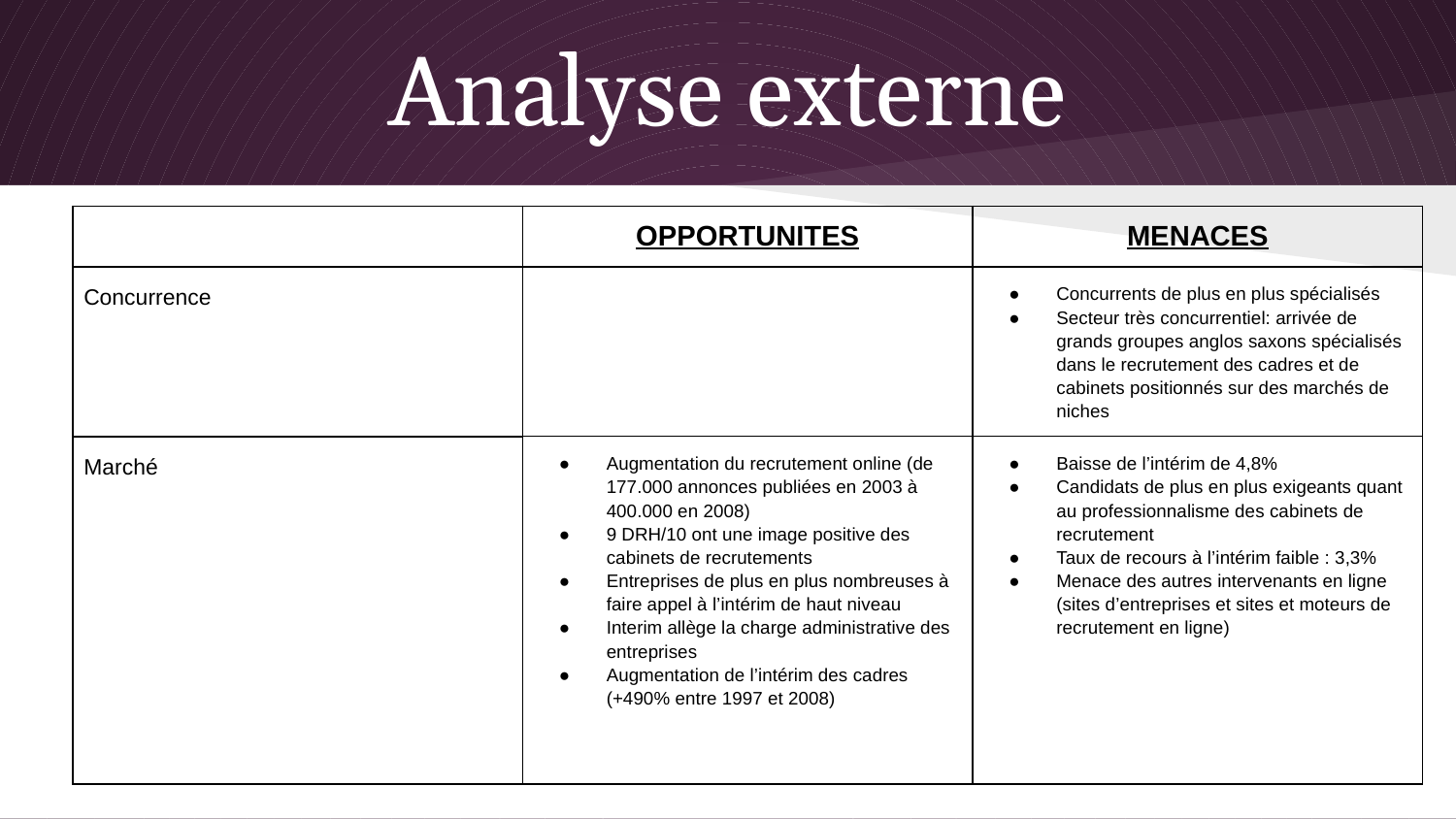

# Analyse externe
|  | OPPORTUNITES | MENACES |
| --- | --- | --- |
| Concurrence |  | Concurrents de plus en plus spécialisés Secteur très concurrentiel: arrivée de grands groupes anglos saxons spécialisés dans le recrutement des cadres et de cabinets positionnés sur des marchés de niches |
| Marché | Augmentation du recrutement online (de 177.000 annonces publiées en 2003 à 400.000 en 2008) 9 DRH/10 ont une image positive des cabinets de recrutements Entreprises de plus en plus nombreuses à faire appel à l’intérim de haut niveau Interim allège la charge administrative des entreprises Augmentation de l’intérim des cadres (+490% entre 1997 et 2008) | Baisse de l’intérim de 4,8% Candidats de plus en plus exigeants quant au professionnalisme des cabinets de recrutement Taux de recours à l’intérim faible : 3,3% Menace des autres intervenants en ligne (sites d’entreprises et sites et moteurs de recrutement en ligne) |